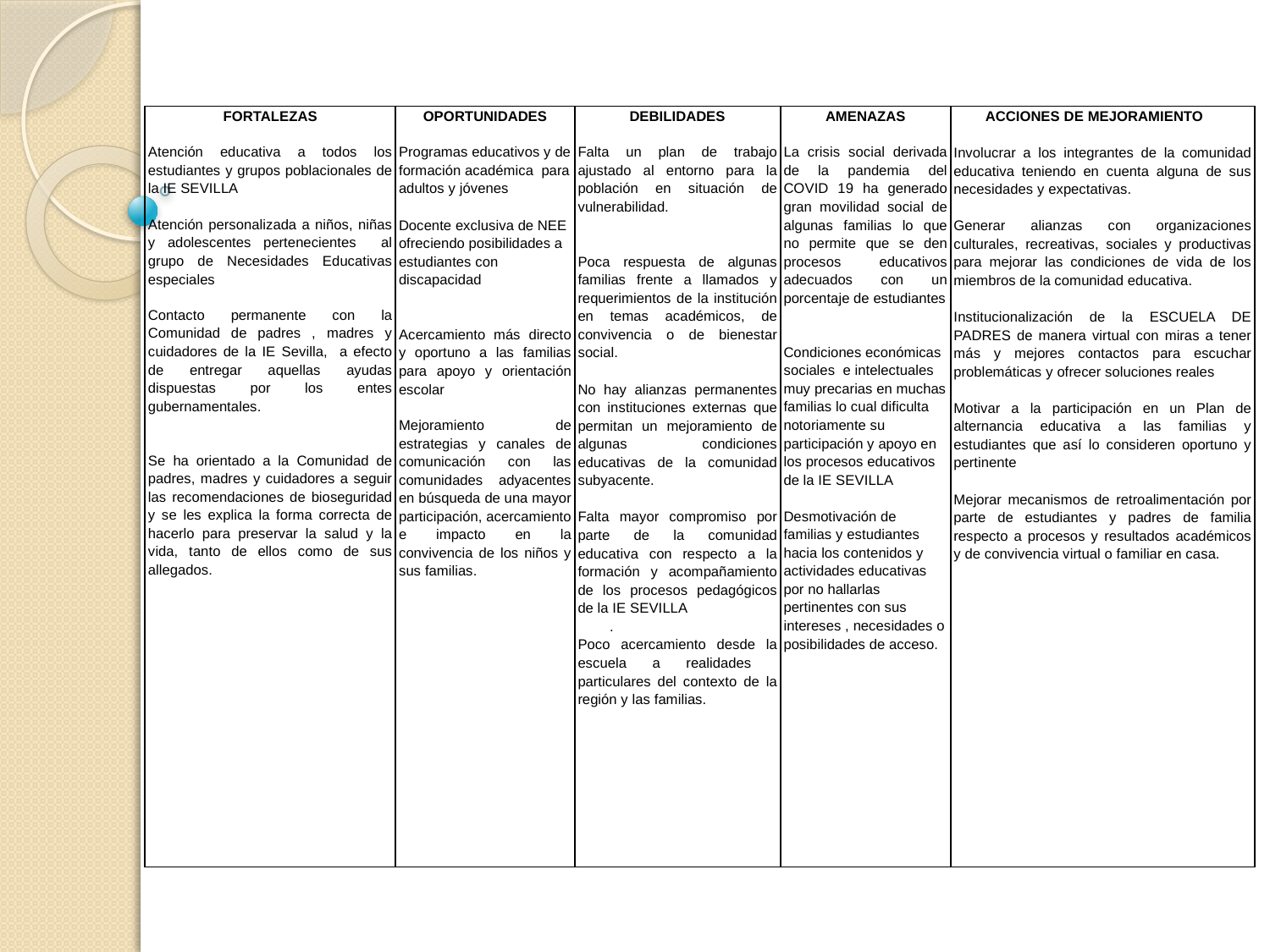

| FORTALEZAS Atención educativa a todos los estudiantes y grupos poblacionales de la IE SEVILLA Atención personalizada a niños, niñas y adolescentes pertenecientes al grupo de Necesidades Educativas especiales Contacto permanente con la Comunidad de padres , madres y cuidadores de la IE Sevilla, a efecto de entregar aquellas ayudas dispuestas por los entes gubernamentales. Se ha orientado a la Comunidad de padres, madres y cuidadores a seguir las recomendaciones de bioseguridad y se les explica la forma correcta de hacerlo para preservar la salud y la vida, tanto de ellos como de sus allegados. | OPORTUNIDADES Programas educativos y de formación académica para adultos y jóvenes Docente exclusiva de NEE ofreciendo posibilidades a estudiantes con discapacidad     Acercamiento más directo y oportuno a las familias para apoyo y orientación escolar Mejoramiento de estrategias y canales de comunicación con las comunidades adyacentes en búsqueda de una mayor participación, acercamiento e impacto en la convivencia de los niños y sus familias. | DEBILIDADES Falta un plan de trabajo ajustado al entorno para la población en situación de vulnerabilidad. Poca respuesta de algunas familias frente a llamados y requerimientos de la institución en temas académicos, de convivencia o de bienestar social. No hay alianzas permanentes con instituciones externas que permitan un mejoramiento de algunas condiciones educativas de la comunidad subyacente. Falta mayor compromiso por parte de la comunidad educativa con respecto a la formación y acompañamiento de los procesos pedagógicos de la IE SEVILLA . Poco acercamiento desde la escuela a realidades particulares del contexto de la región y las familias. | AMENAZAS La crisis social derivada de la pandemia del COVID 19 ha generado gran movilidad social de algunas familias lo que no permite que se den procesos educativos adecuados con un porcentaje de estudiantes Condiciones económicas sociales e intelectuales muy precarias en muchas familias lo cual dificulta notoriamente su participación y apoyo en los procesos educativos de la IE SEVILLA Desmotivación de familias y estudiantes hacia los contenidos y actividades educativas por no hallarlas pertinentes con sus intereses , necesidades o posibilidades de acceso. | ACCIONES DE MEJORAMIENTO Involucrar a los integrantes de la comunidad educativa teniendo en cuenta alguna de sus necesidades y expectativas. Generar alianzas con organizaciones culturales, recreativas, sociales y productivas para mejorar las condiciones de vida de los miembros de la comunidad educativa. Institucionalización de la ESCUELA DE PADRES de manera virtual con miras a tener más y mejores contactos para escuchar problemáticas y ofrecer soluciones reales Motivar a la participación en un Plan de alternancia educativa a las familias y estudiantes que así lo consideren oportuno y pertinente Mejorar mecanismos de retroalimentación por parte de estudiantes y padres de familia respecto a procesos y resultados académicos y de convivencia virtual o familiar en casa. |
| --- | --- | --- | --- | --- |